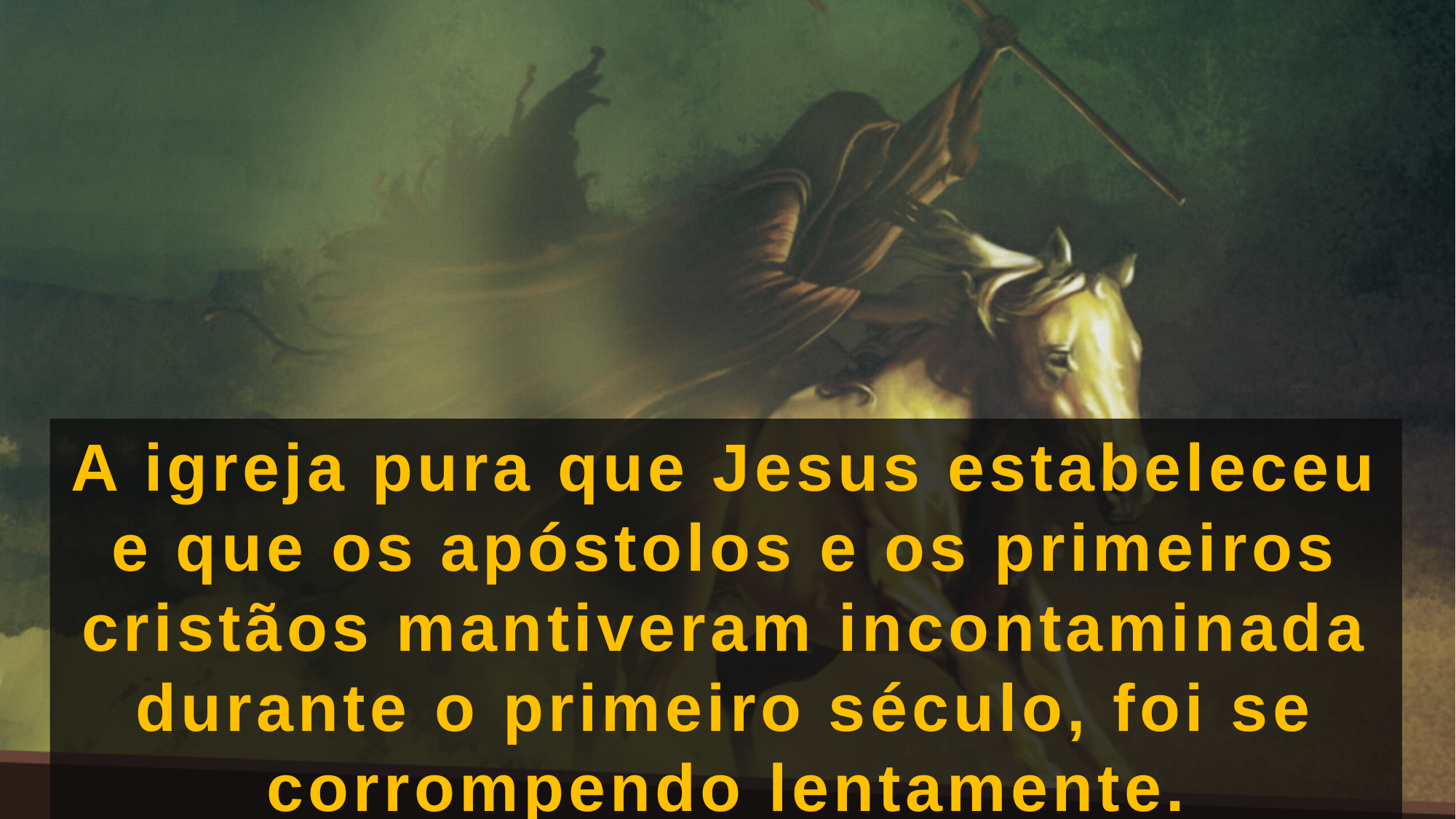

A igreja pura que Jesus estabeleceu e que os apóstolos e os primeiros cristãos mantiveram incontaminada durante o primeiro século, foi se corrompendo lentamente.